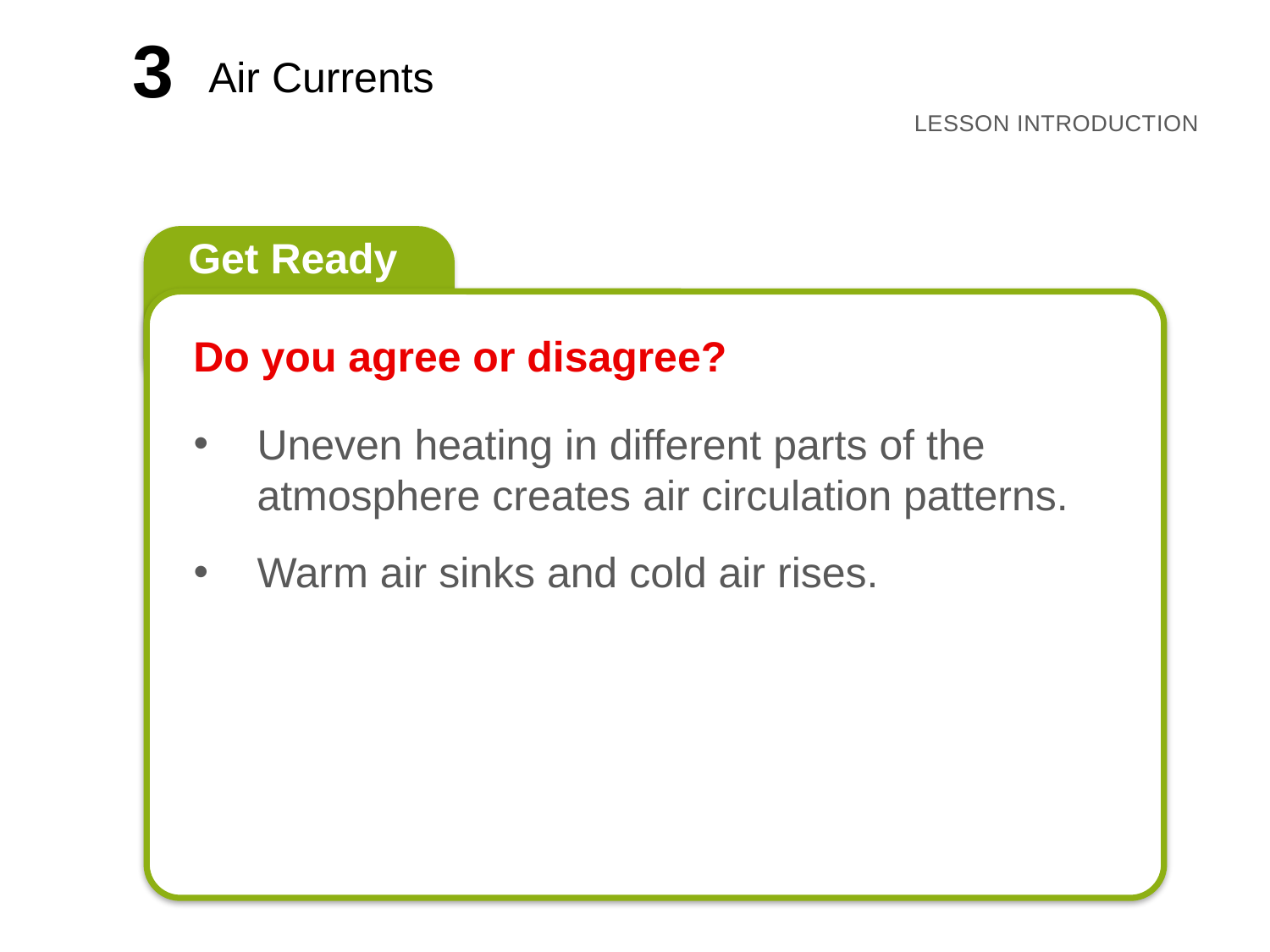

3
Air Currents

Uneven heating in different parts of the atmosphere creates air circulation patterns.
Warm air sinks and cold air rises.